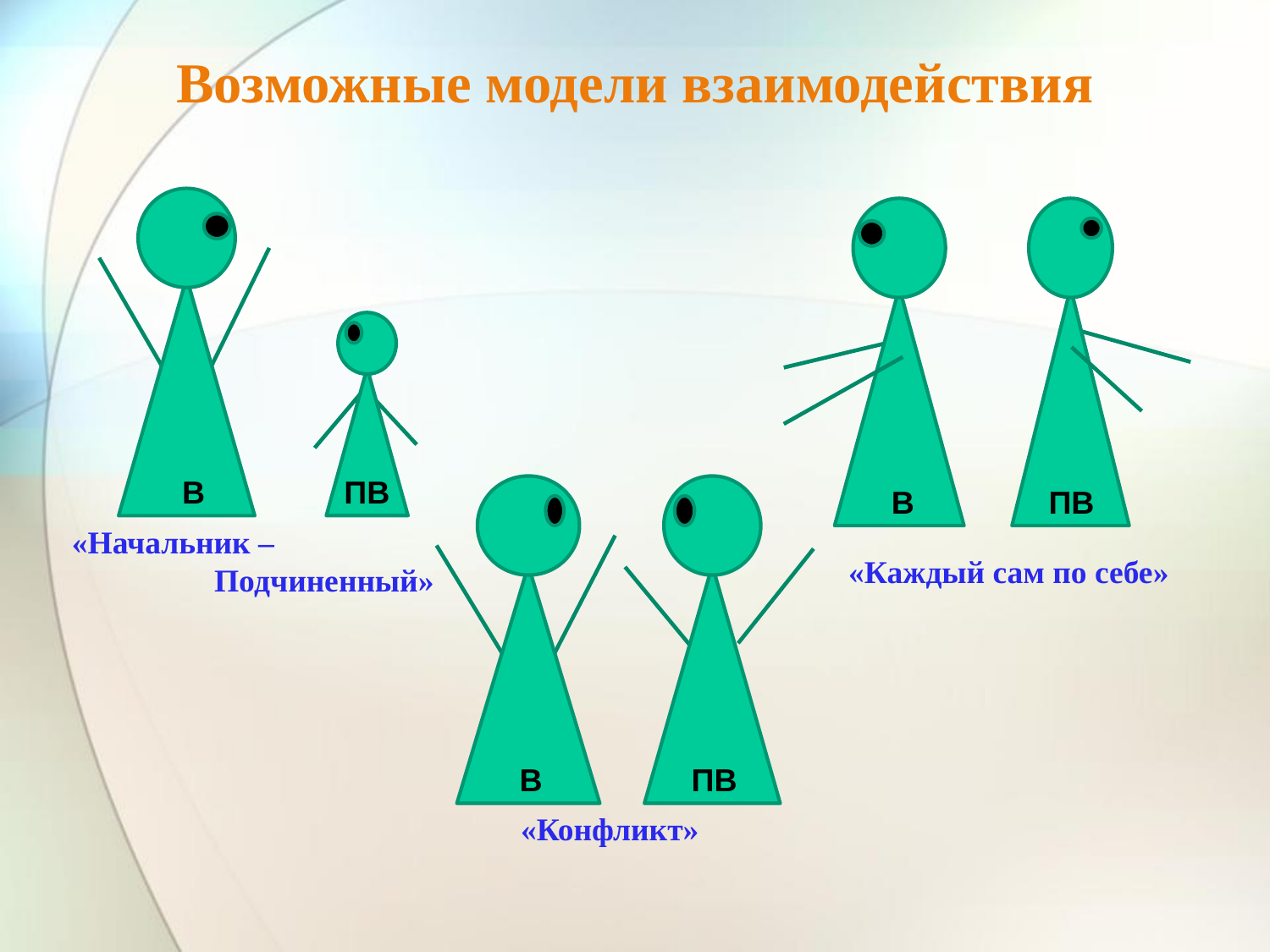

Возможные модели взаимодействия

В
ПВ

В
ПВ

В
ПВ
«Начальник –
Подчиненный»
«Каждый сам по себе»
«Конфликт»